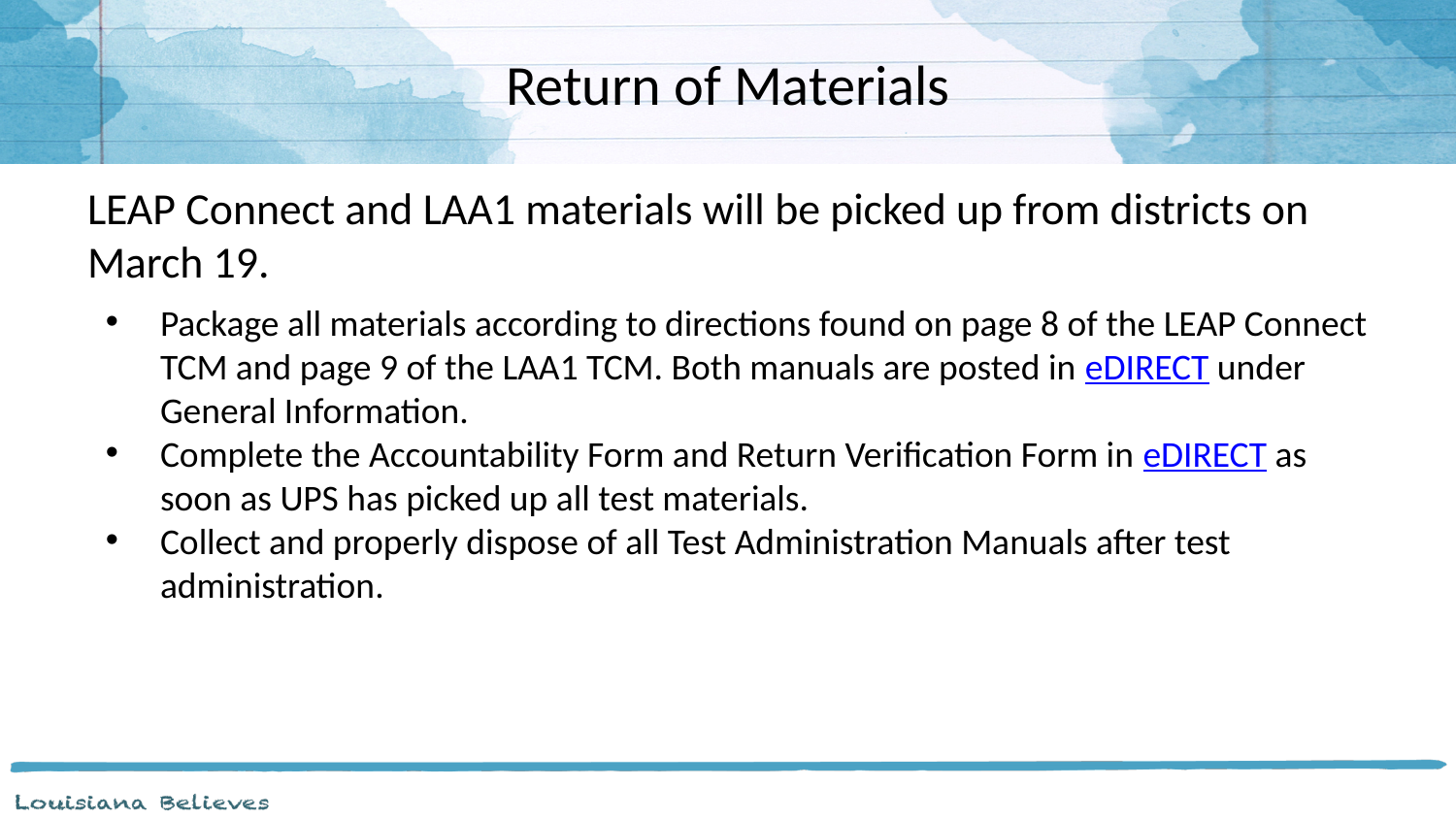

# Return of Materials
LEAP Connect and LAA1 materials will be picked up from districts on March 19.
Package all materials according to directions found on page 8 of the LEAP Connect TCM and page 9 of the LAA1 TCM. Both manuals are posted in eDIRECT under General Information.
Complete the Accountability Form and Return Verification Form in eDIRECT as soon as UPS has picked up all test materials.
Collect and properly dispose of all Test Administration Manuals after test administration.